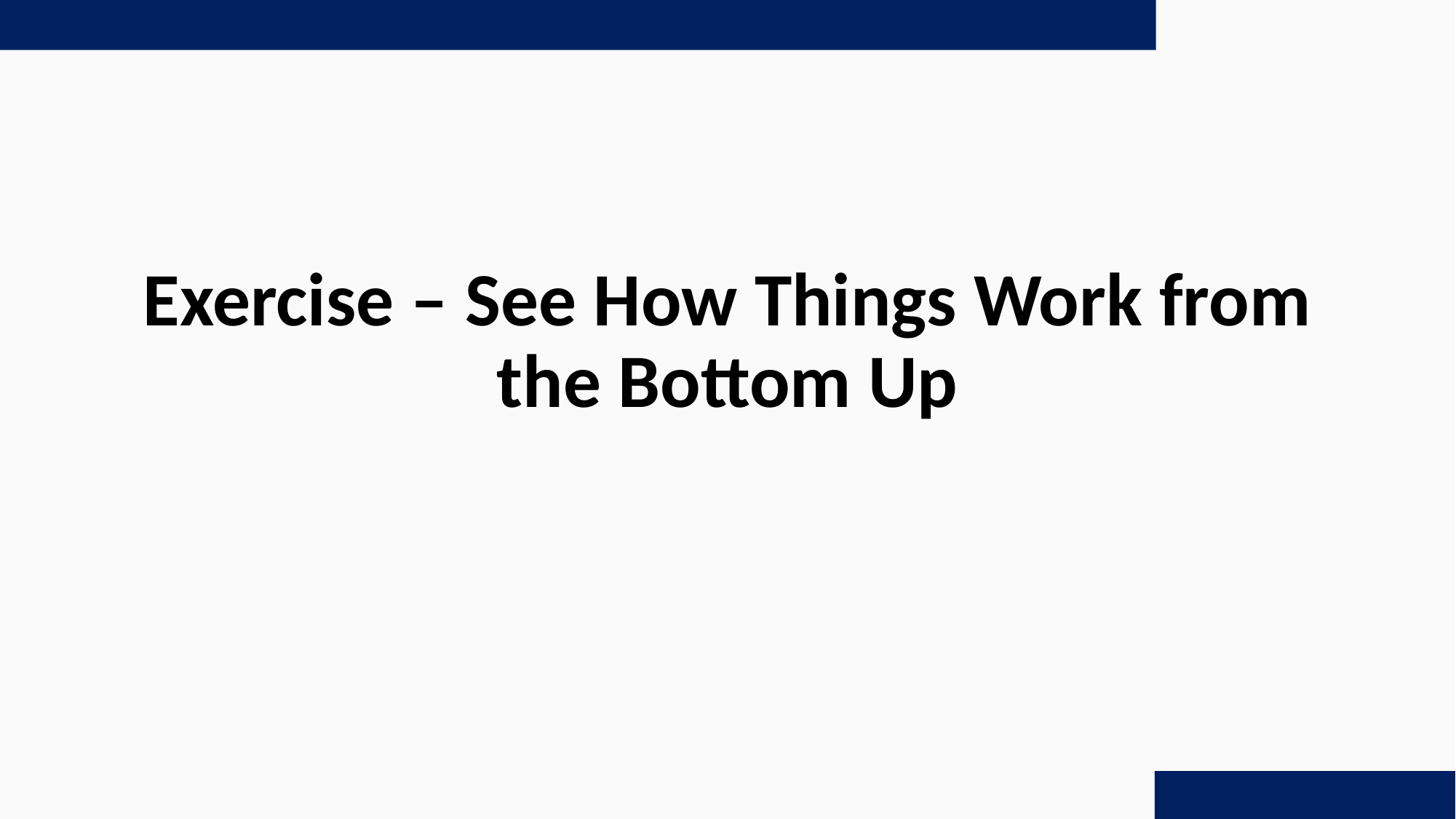

# Exercise – See How Things Work from the Bottom Up